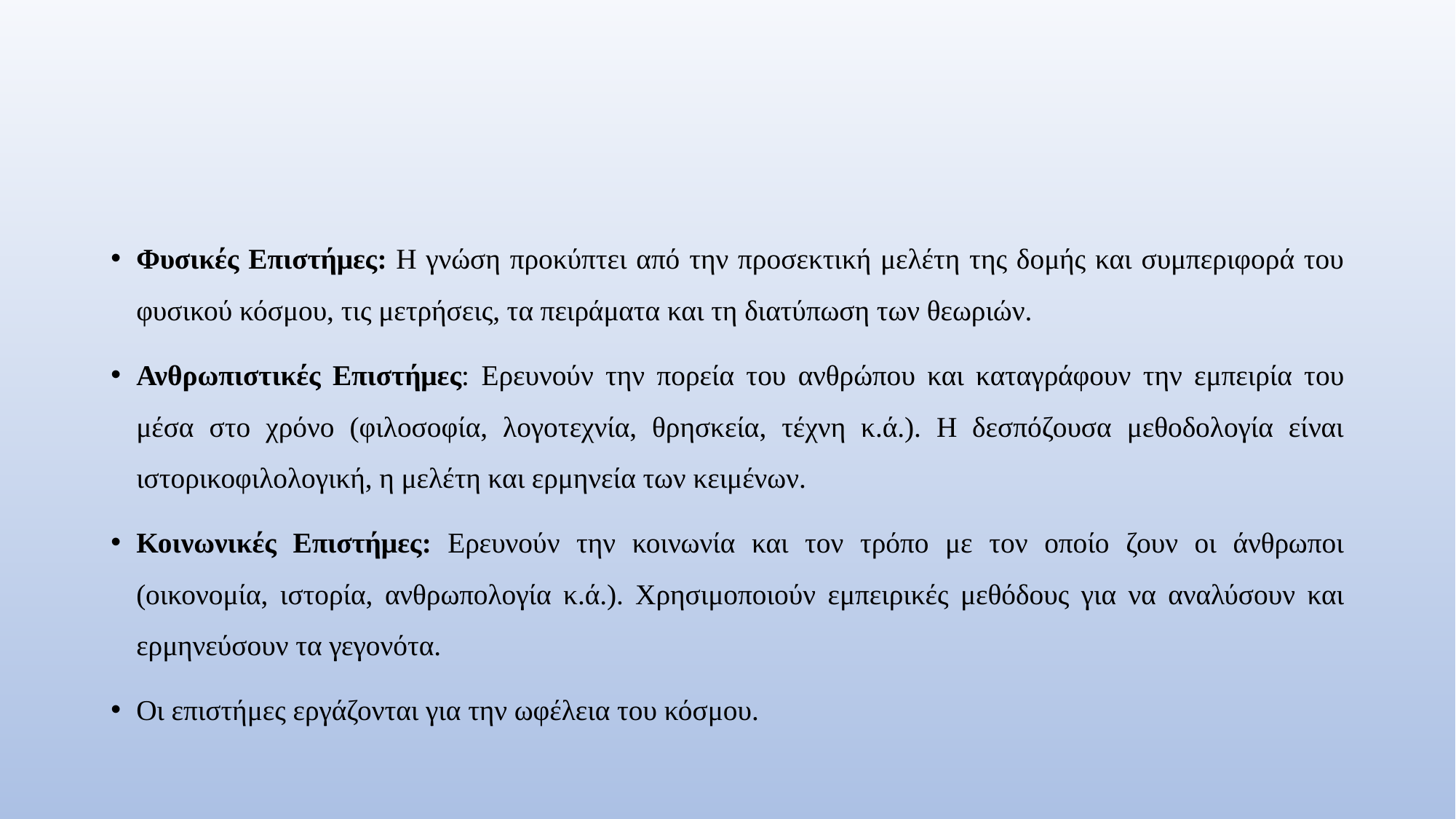

#
Φυσικές Επιστήμες: Η γνώση προκύπτει από την προσεκτική μελέτη της δομής και συμπεριφορά του φυσικού κόσμου, τις μετρήσεις, τα πειράματα και τη διατύπωση των θεωριών.
Ανθρωπιστικές Επιστήμες: Ερευνούν την πορεία του ανθρώπου και καταγράφουν την εμπειρία του μέσα στο χρόνο (φιλοσοφία, λογοτεχνία, θρησκεία, τέχνη κ.ά.). Η δεσπόζουσα μεθοδολογία είναι ιστορικοφιλολογική, η μελέτη και ερμηνεία των κειμένων.
Κοινωνικές Επιστήμες: Ερευνούν την κοινωνία και τον τρόπο με τον οποίο ζουν οι άνθρωποι (οικονομία, ιστορία, ανθρωπολογία κ.ά.). Χρησιμοποιούν εμπειρικές μεθόδους για να αναλύσουν και ερμηνεύσουν τα γεγονότα.
Οι επιστήμες εργάζονται για την ωφέλεια του κόσμου.